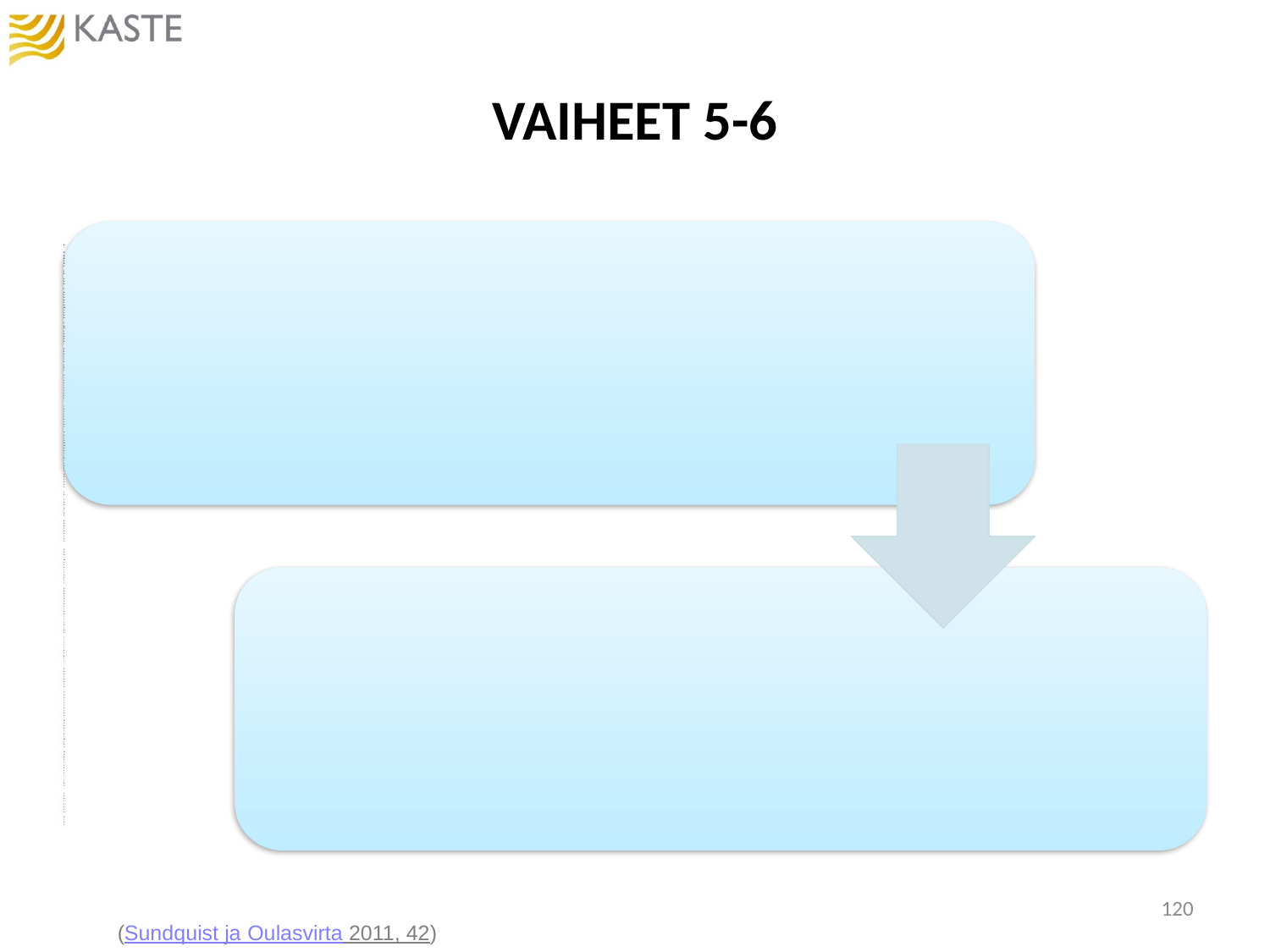

# VAIHEET 5-6
6. Päätös ja sen toteutumisen seuranta:
Päättäjät arvottavat, laittavat paremmuusjärjestykseen ja tekevät päätöksen. EVA-materiaali päätösasiakirjojen liitteeksi. Seuranta sovittujen menetelmien mukaisesti (ks. seuraava dia).
120
(Sundquist ja Oulasvirta 2011, 42)